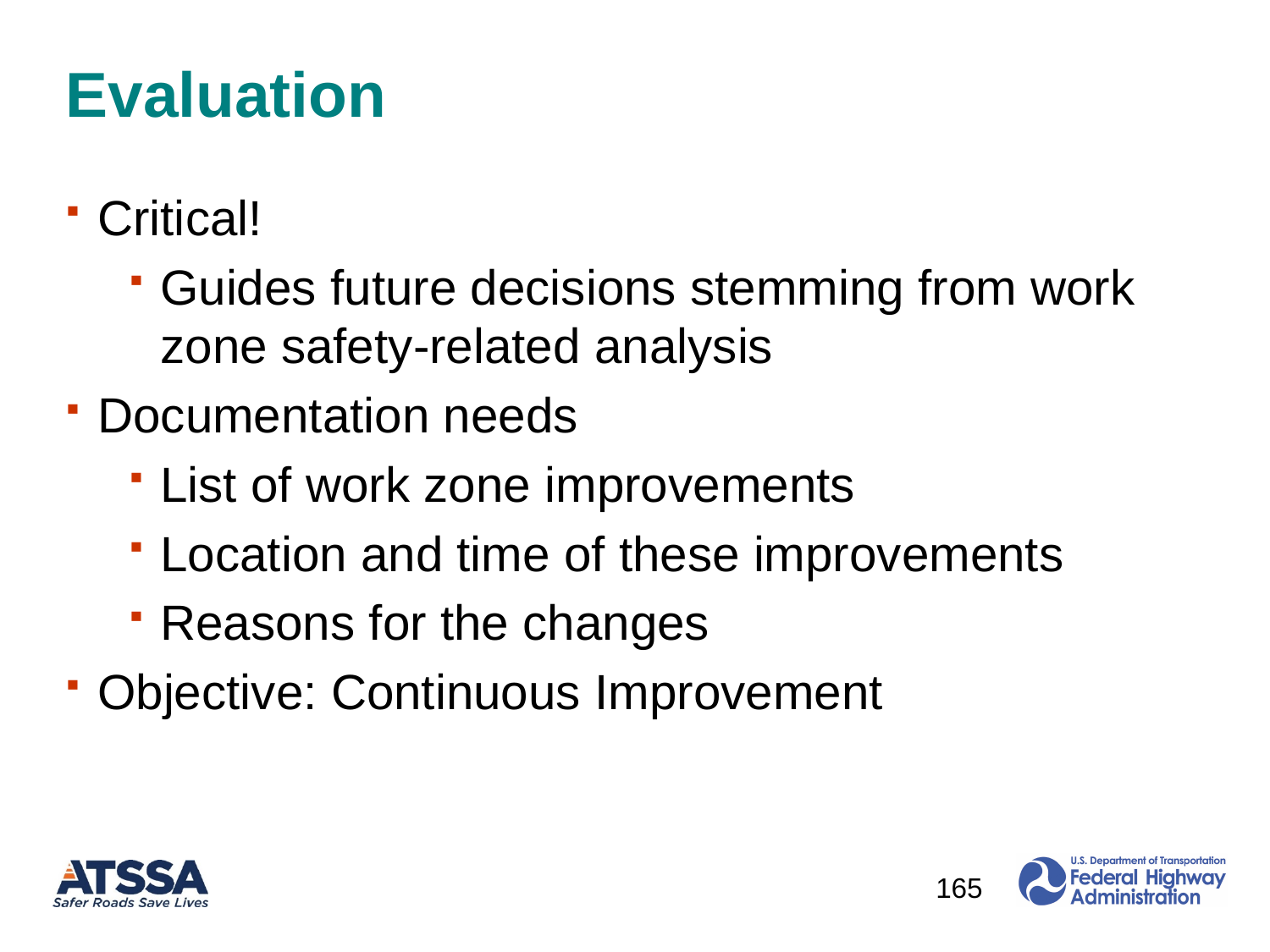

# Evaluation
Critical!
Guides future decisions stemming from work zone safety-related analysis
Documentation needs
List of work zone improvements
Location and time of these improvements
Reasons for the changes
Objective: Continuous Improvement